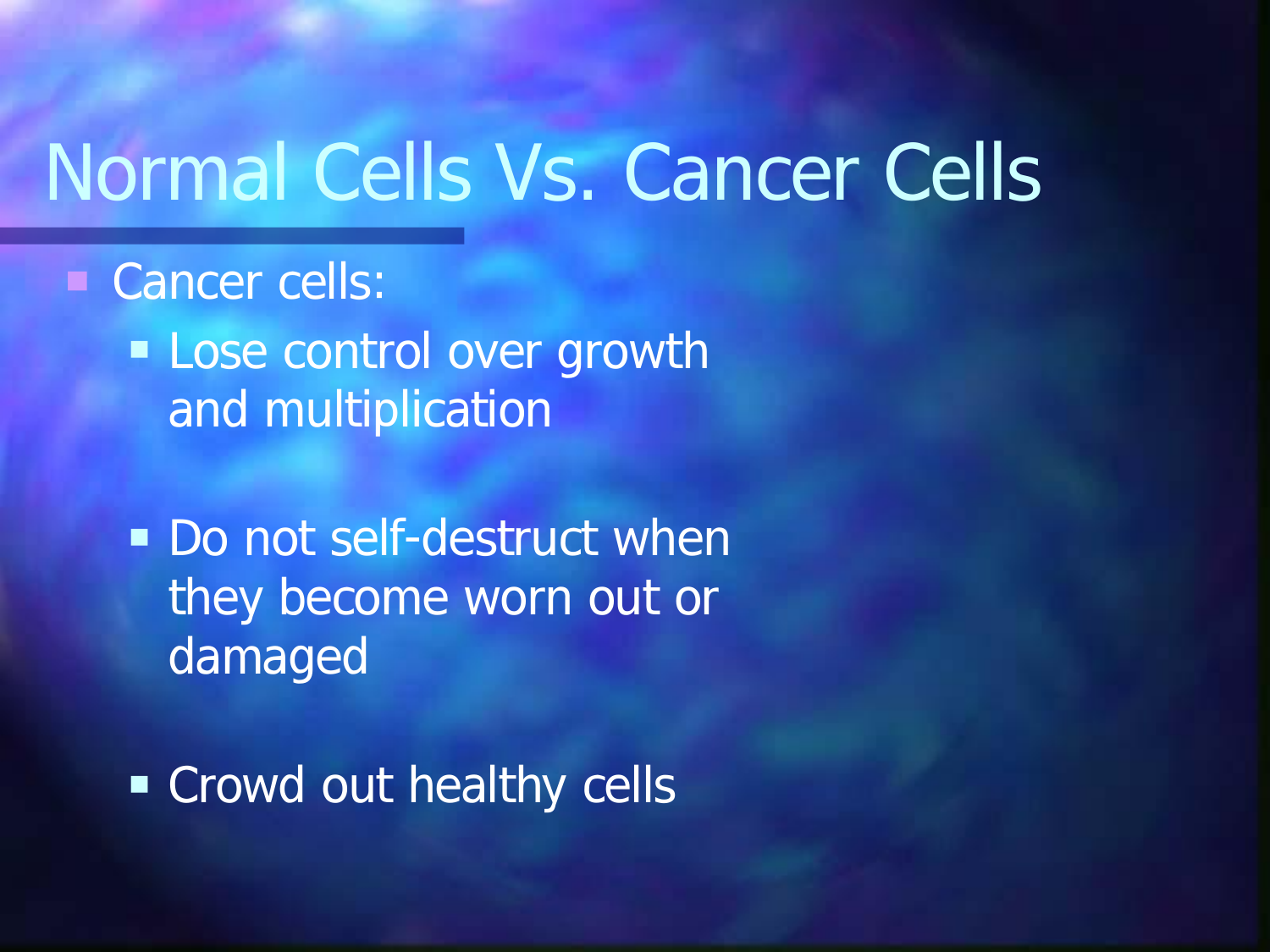

# Normal Cells Vs. Cancer Cells
Cancer cells:
Lose control over growth and multiplication
Do not self-destruct when they become worn out or damaged
Crowd out healthy cells